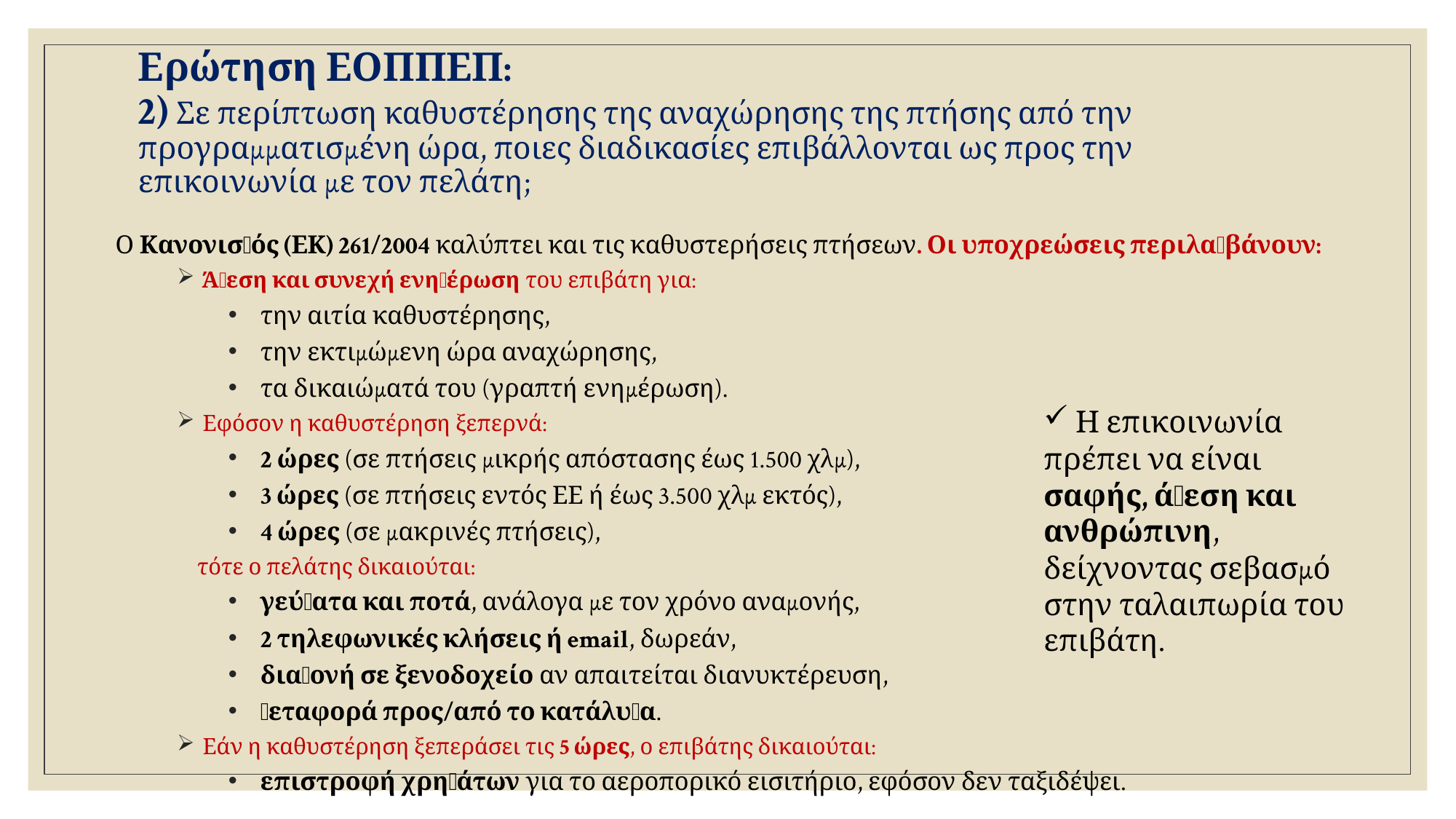

# Ερώτηση ΕΟΠΠΕΠ: 2) Σε περίπτωση καθυστέρησης της αναχώρησης της πτήσης από την προγραμματισμένη ώρα, ποιες διαδικασίες επιβάλλονται ως προς την επικοινωνία με τον πελάτη;
Ο Κανονισμός (ΕΚ) 261/2004 καλύπτει και τις καθυστερήσεις πτήσεων. Οι υποχρεώσεις περιλαμβάνουν:
 Άμεση και συνεχή ενημέρωση του επιβάτη για:
την αιτία καθυστέρησης,
την εκτιμώμενη ώρα αναχώρησης,
τα δικαιώματά του (γραπτή ενημέρωση).
 Εφόσον η καθυστέρηση ξεπερνά:
2 ώρες (σε πτήσεις μικρής απόστασης έως 1.500 χλμ),
3 ώρες (σε πτήσεις εντός ΕΕ ή έως 3.500 χλμ εκτός),
4 ώρες (σε μακρινές πτήσεις),
    τότε ο πελάτης δικαιούται:
γεύματα και ποτά, ανάλογα με τον χρόνο αναμονής,
2 τηλεφωνικές κλήσεις ή email, δωρεάν,
διαμονή σε ξενοδοχείο αν απαιτείται διανυκτέρευση,
μεταφορά προς/από το κατάλυμα.
 Εάν η καθυστέρηση ξεπεράσει τις 5 ώρες, ο επιβάτης δικαιούται:
επιστροφή χρημάτων για το αεροπορικό εισιτήριο, εφόσον δεν ταξιδέψει.

 Η επικοινωνία πρέπει να είναι σαφής, άμεση και ανθρώπινη, δείχνοντας σεβασμό στην ταλαιπωρία του επιβάτη.